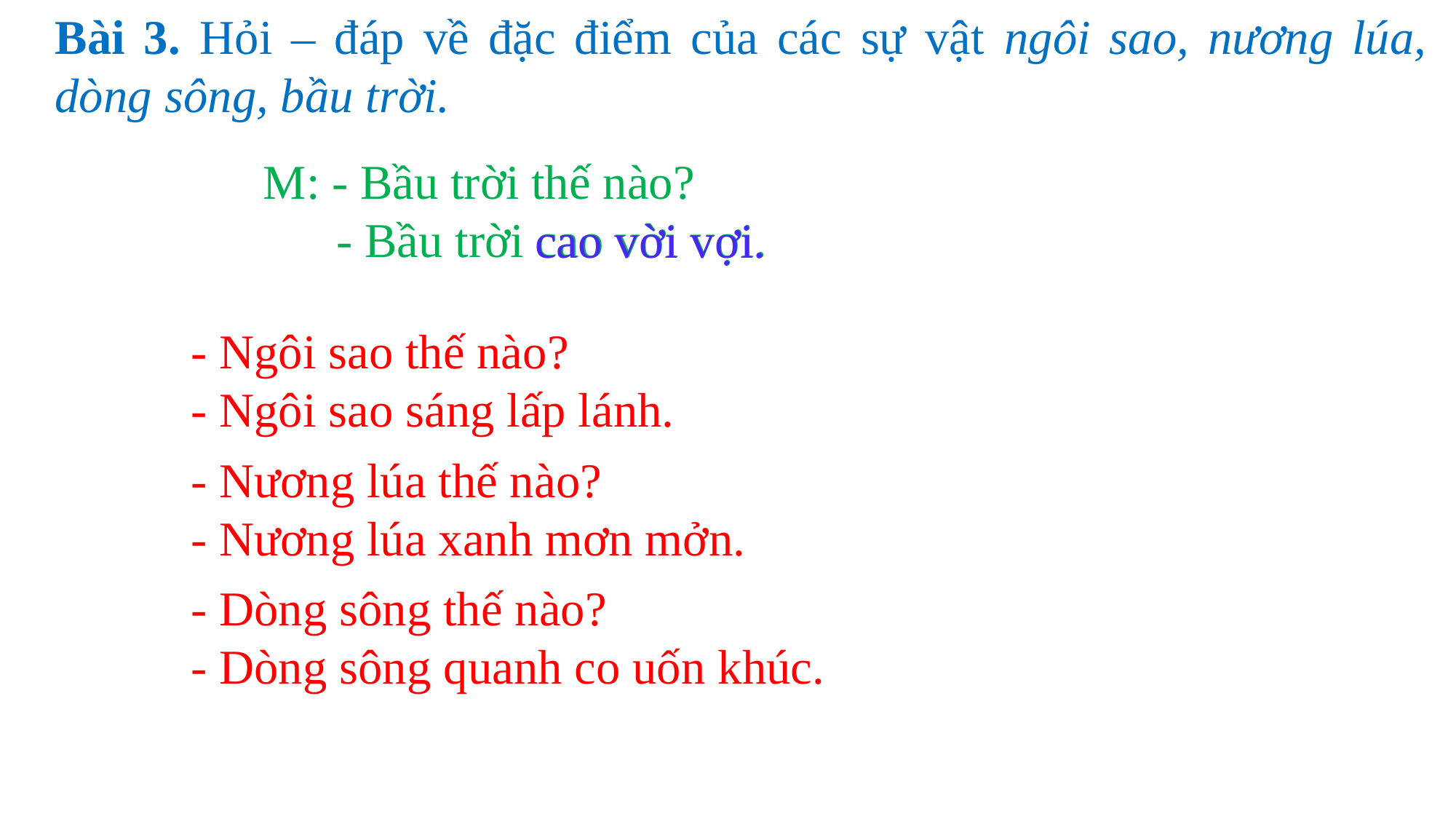

Bài 3. Hỏi – đáp về đặc điểm của các sự vật ngôi sao, nương lúa, dòng sông, bầu trời.
M: - Bầu trời thế nào?
      - Bầu trời cao vời vợi.
cao vời vợi.
- Ngôi sao thế nào?
- Ngôi sao sáng lấp lánh.
- Nương lúa thế nào?
- Nương lúa xanh mơn mởn.
- Dòng sông thế nào?
- Dòng sông quanh co uốn khúc.